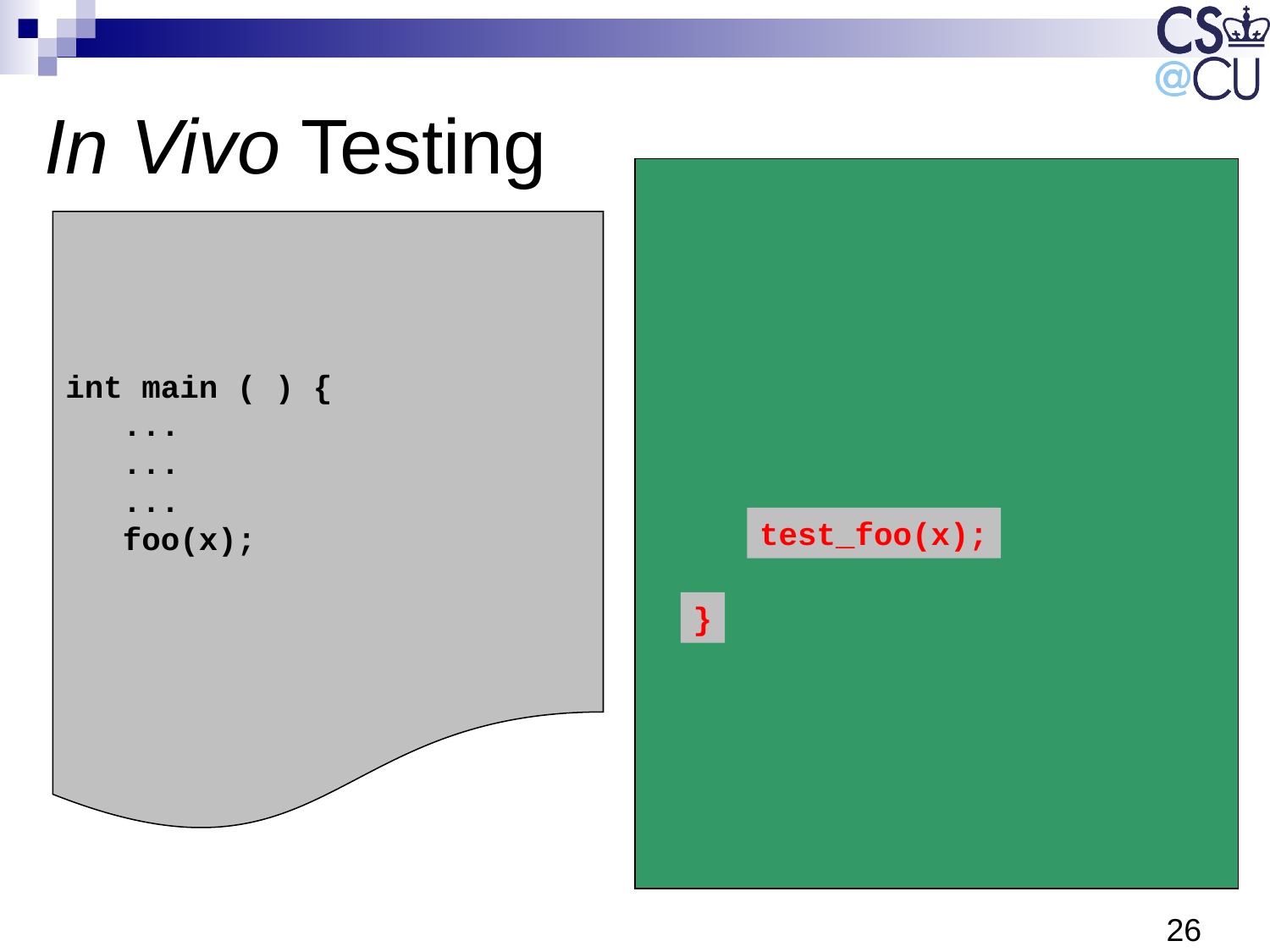

# In Vivo Testing

int main ( ) {
   ...
   ...
   ...
   foo(x);
test_foo(x);
}